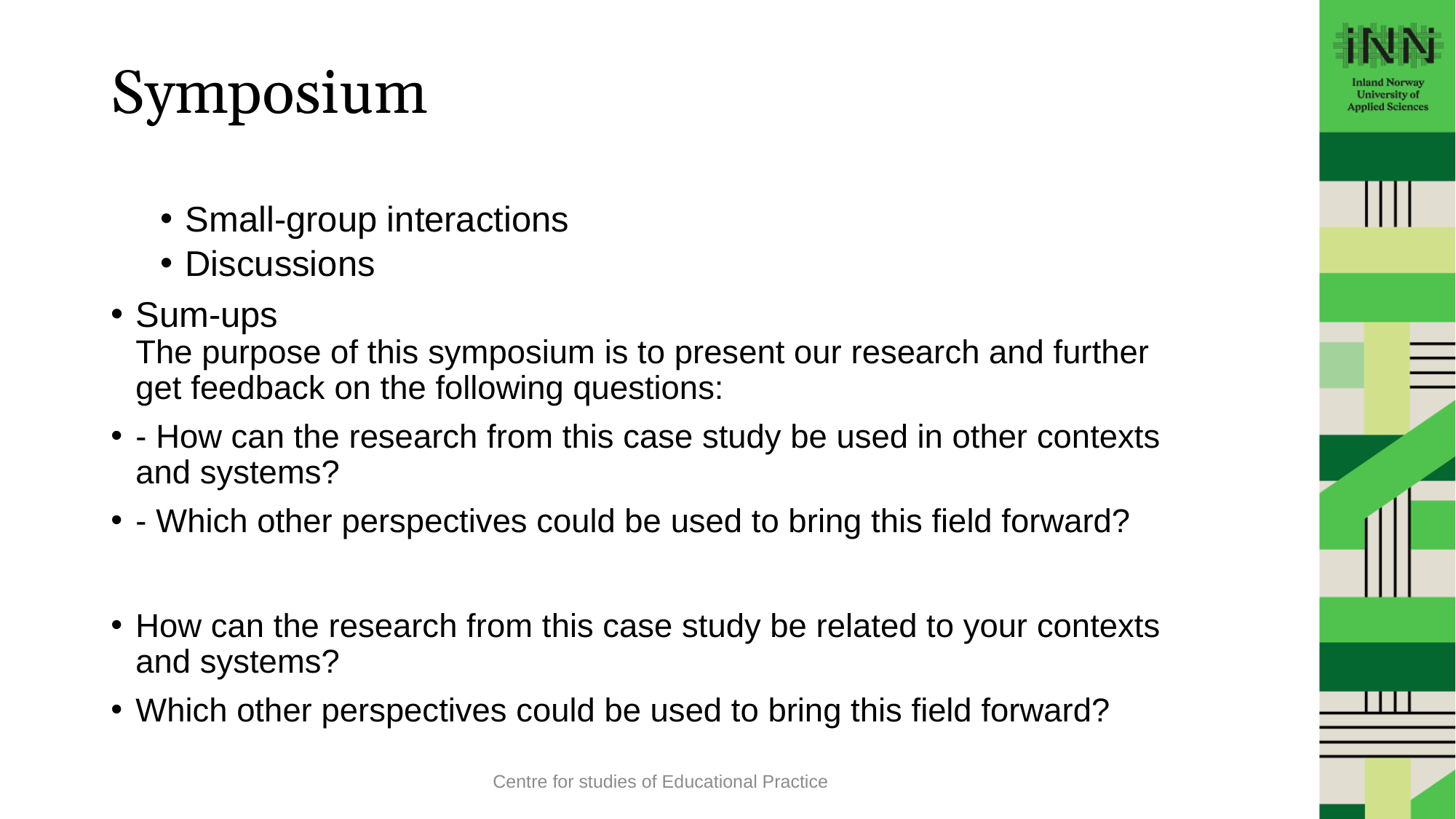

# Symposium

Small-group interactions
Discussions
Sum-ups
The purpose of this symposium is to present our research and further get feedback on the following questions:
- How can the research from this case study be used in other contexts and systems?
- Which other perspectives could be used to bring this field forward?

How can the research from this case study be related to your contexts and systems?
Which other perspectives could be used to bring this field forward?

Centre for studies of Educational Practice